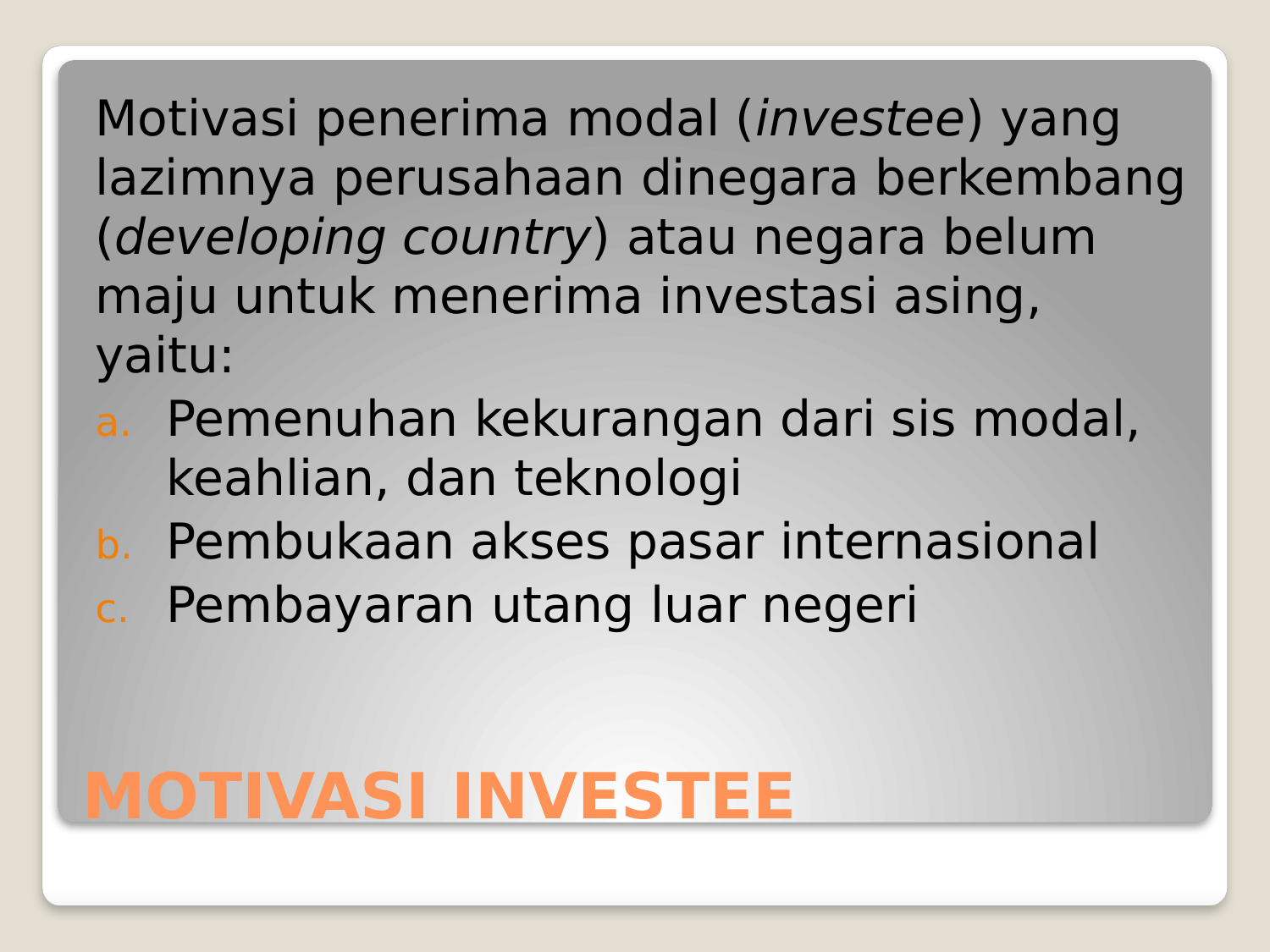

Motivasi penerima modal (investee) yang lazimnya perusahaan dinegara berkembang (developing country) atau negara belum maju untuk menerima investasi asing, yaitu:
Pemenuhan kekurangan dari sis modal, keahlian, dan teknologi
Pembukaan akses pasar internasional
Pembayaran utang luar negeri
# MOTIVASI INVESTEE